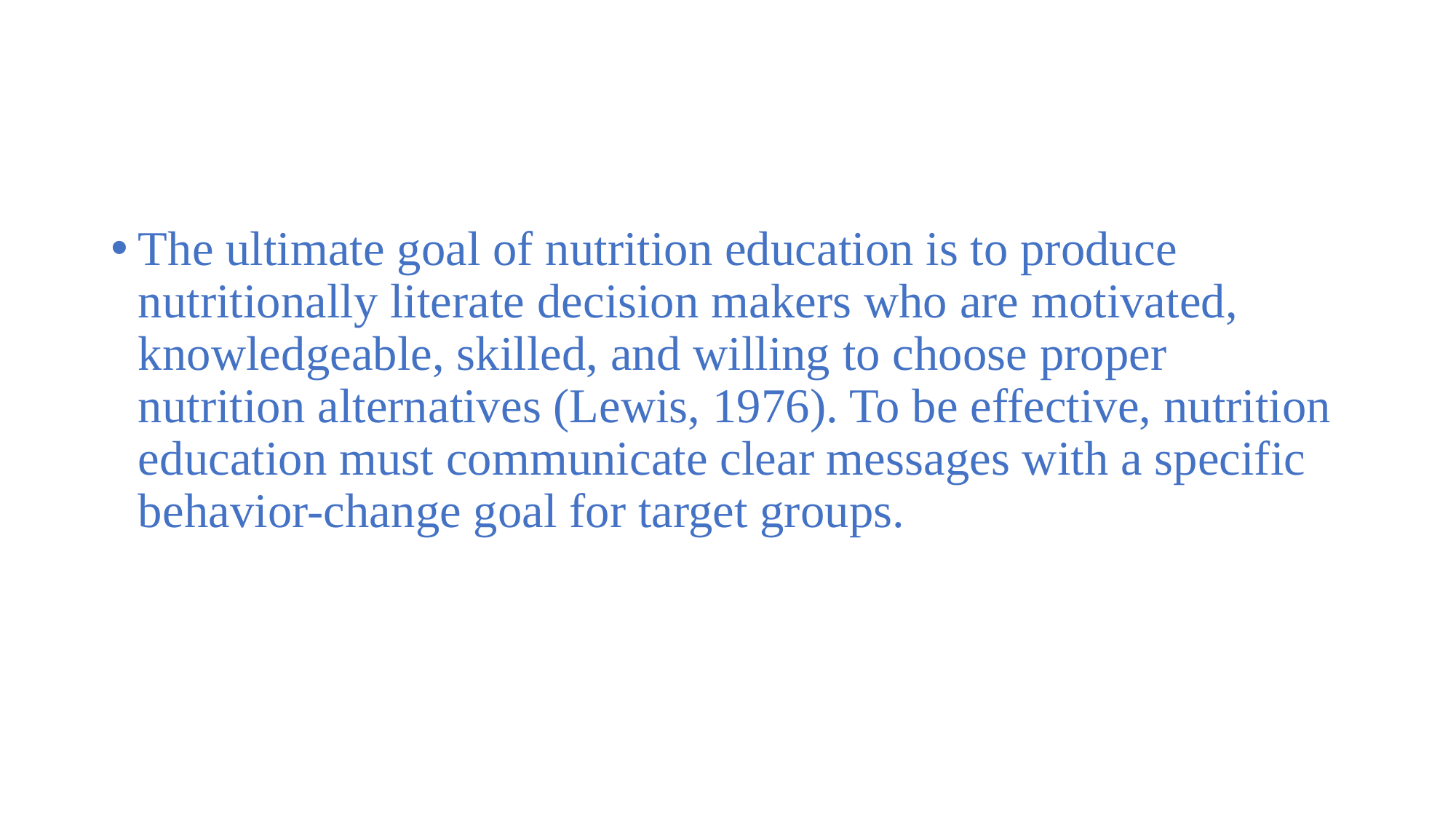

#
The ultimate goal of nutrition education is to produce nutritionally literate decision makers who are motivated, knowledgeable, skilled, and willing to choose proper nutrition alternatives (Lewis, 1976). To be effective, nutrition education must communicate clear messages with a specific behavior-change goal for target groups.